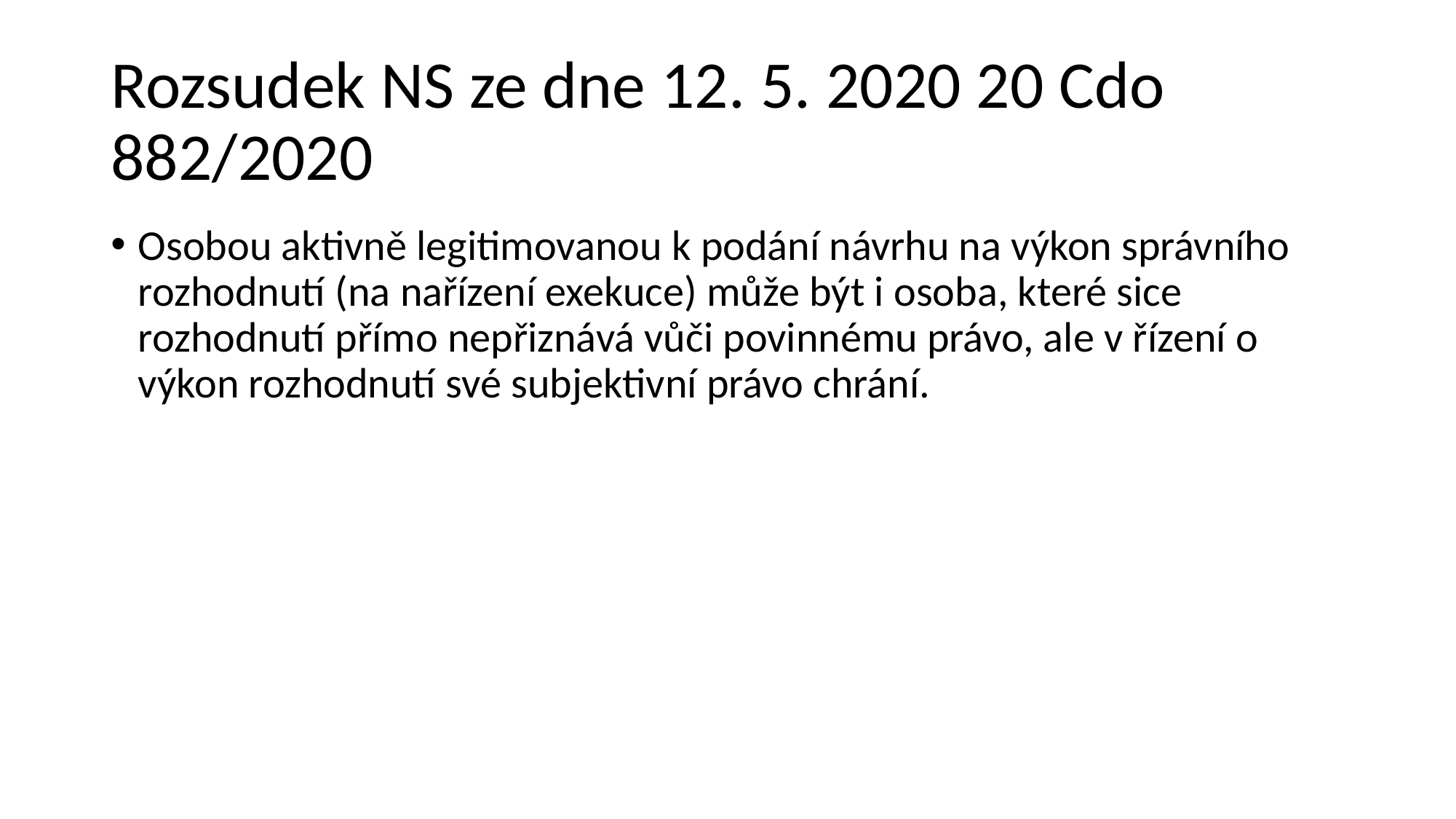

# Rozsudek NS ze dne 12. 5. 2020 20 Cdo 882/2020
Osobou aktivně legitimovanou k podání návrhu na výkon správního rozhodnutí (na nařízení exekuce) může být i osoba, které sice rozhodnutí přímo nepřiznává vůči povinnému právo, ale v řízení o výkon rozhodnutí své subjektivní právo chrání.